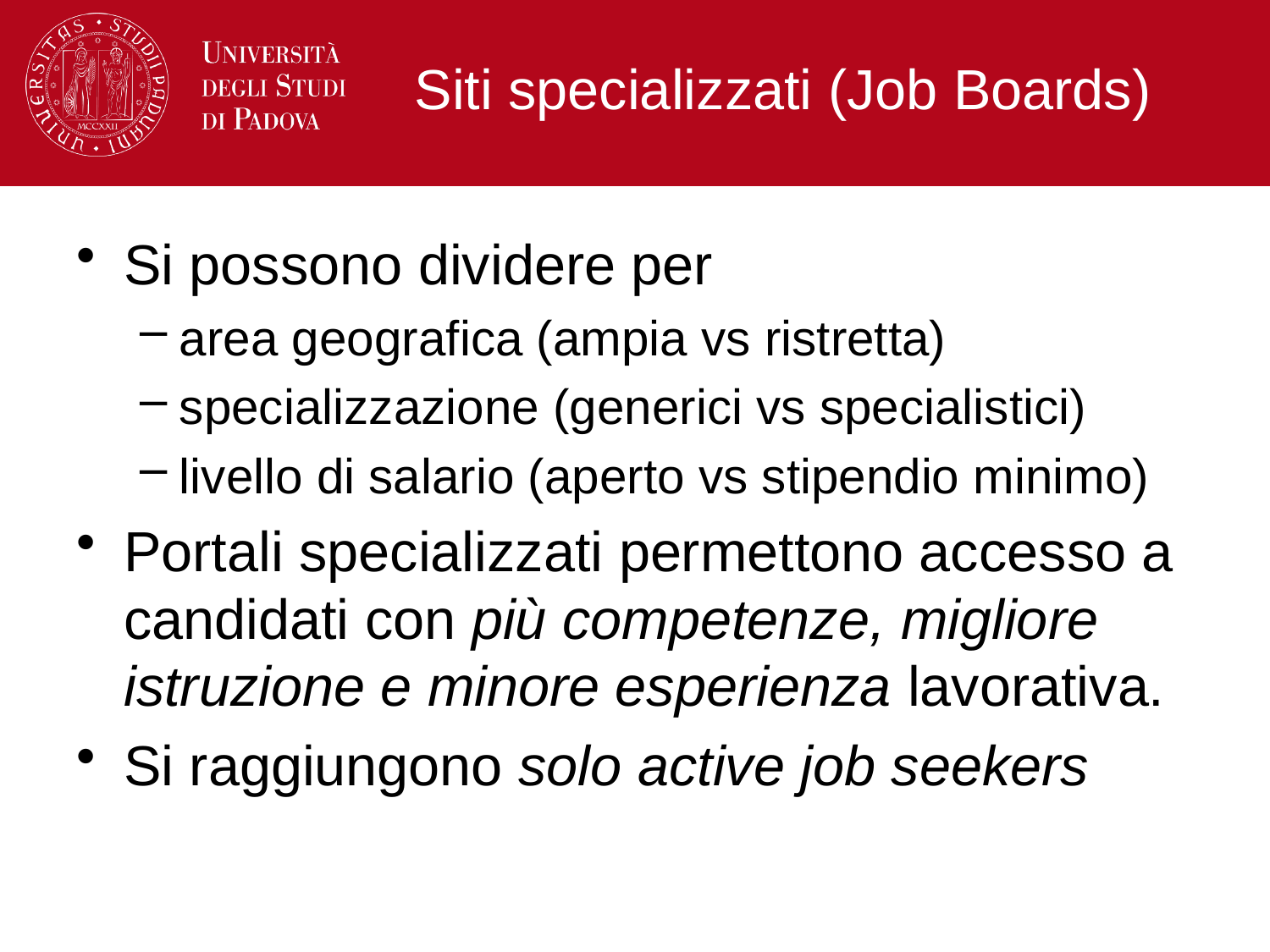

# Siti specializzati (Job Boards)
Si possono dividere per
area geografica (ampia vs ristretta)
specializzazione (generici vs specialistici)
livello di salario (aperto vs stipendio minimo)
Portali specializzati permettono accesso a candidati con più competenze, migliore istruzione e minore esperienza lavorativa.
Si raggiungono solo active job seekers